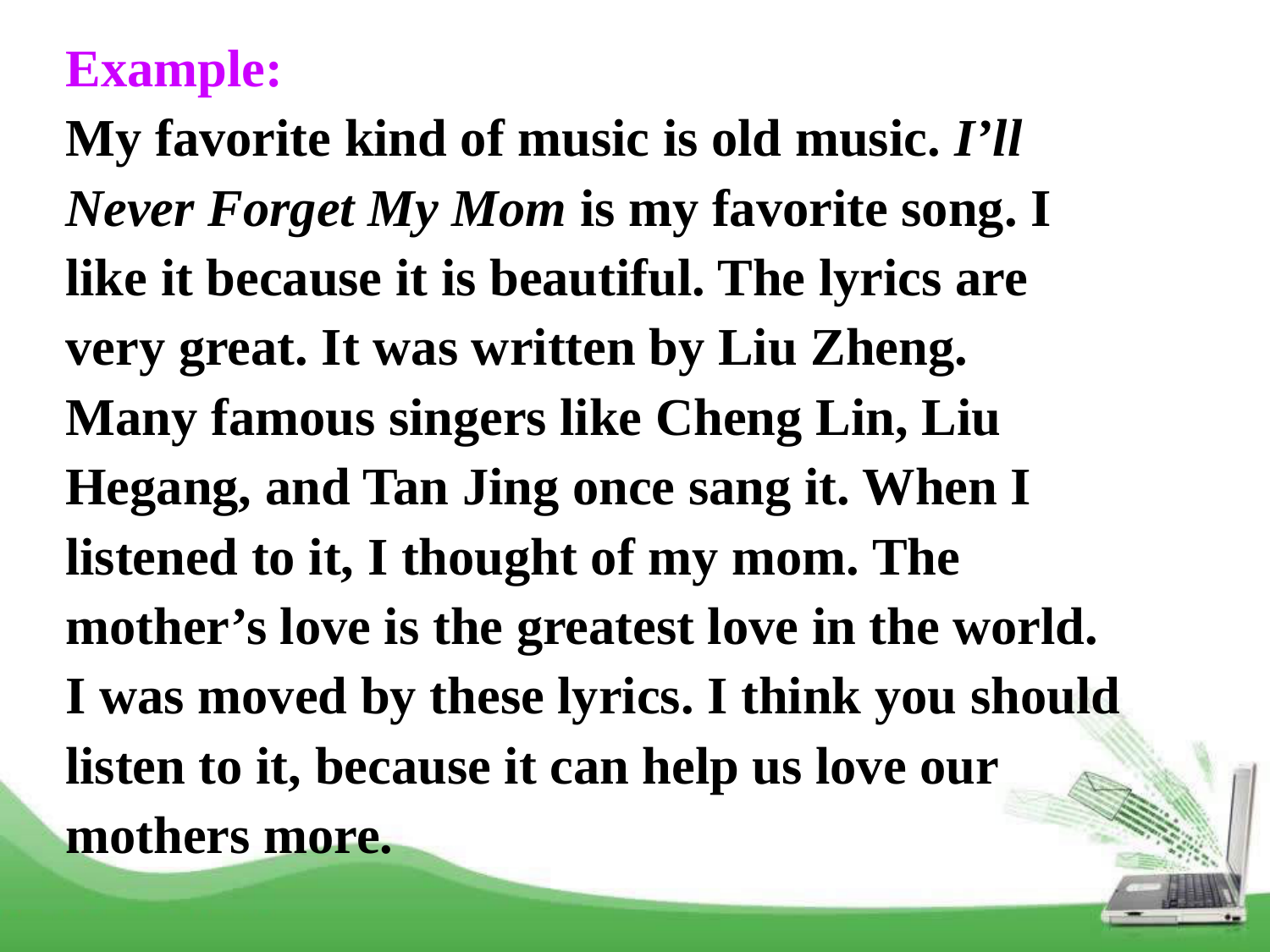

Example:
My favorite kind of music is old music. I’ll
Never Forget My Mom is my favorite song. I
like it because it is beautiful. The lyrics are
very great. It was written by Liu Zheng.
Many famous singers like Cheng Lin, Liu
Hegang, and Tan Jing once sang it. When I
listened to it, I thought of my mom. The
mother’s love is the greatest love in the world.
I was moved by these lyrics. I think you should
listen to it, because it can help us love our
mothers more.